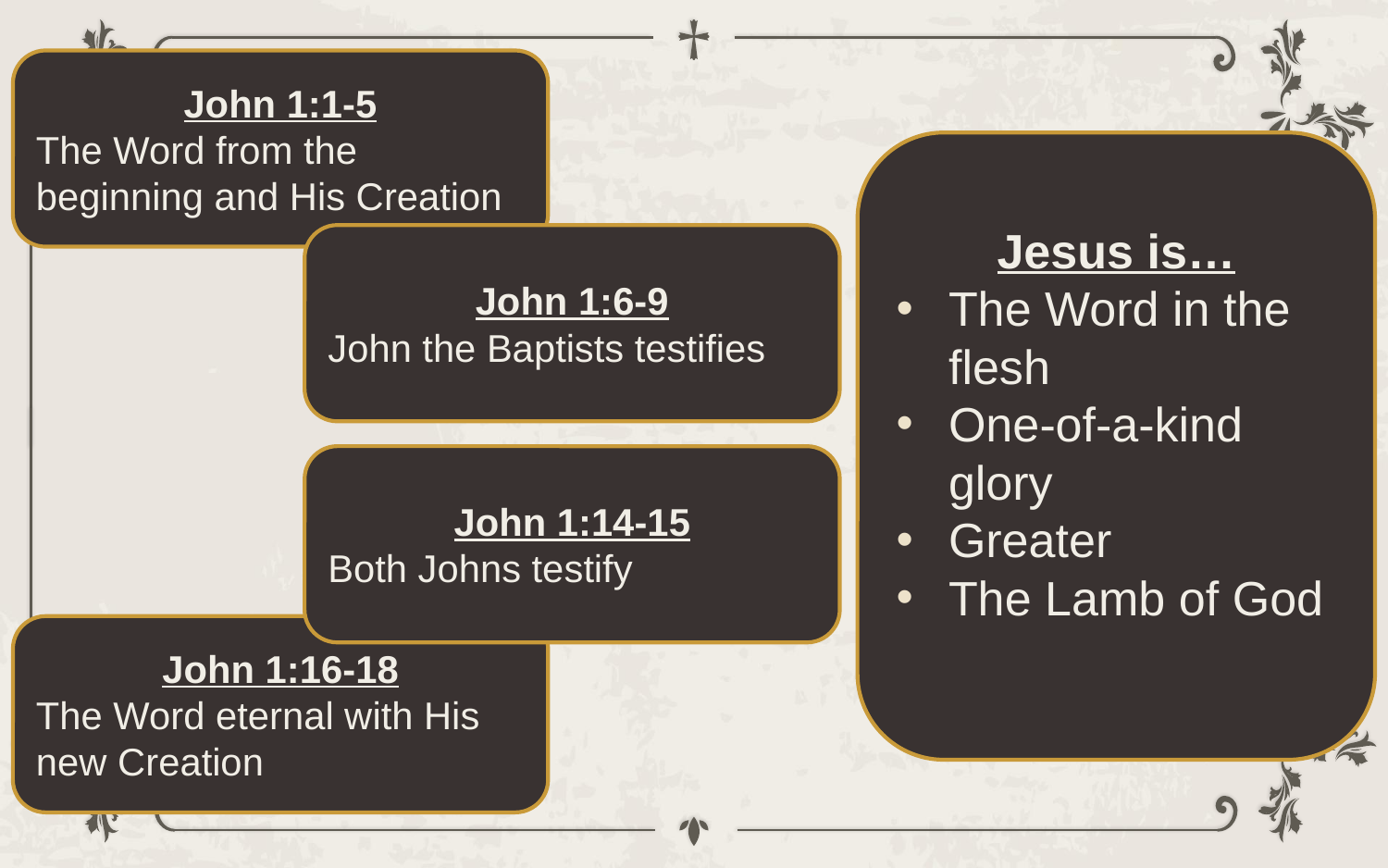

John 1:1-5
The Word from the beginning and His Creation
Jesus is…
The Word in the flesh
One-of-a-kind glory
Greater
The Lamb of God

John 1:6-9
John the Baptists testifies
John 1:14-15
Both Johns testify
John 1:16-18
The Word eternal with His new Creation